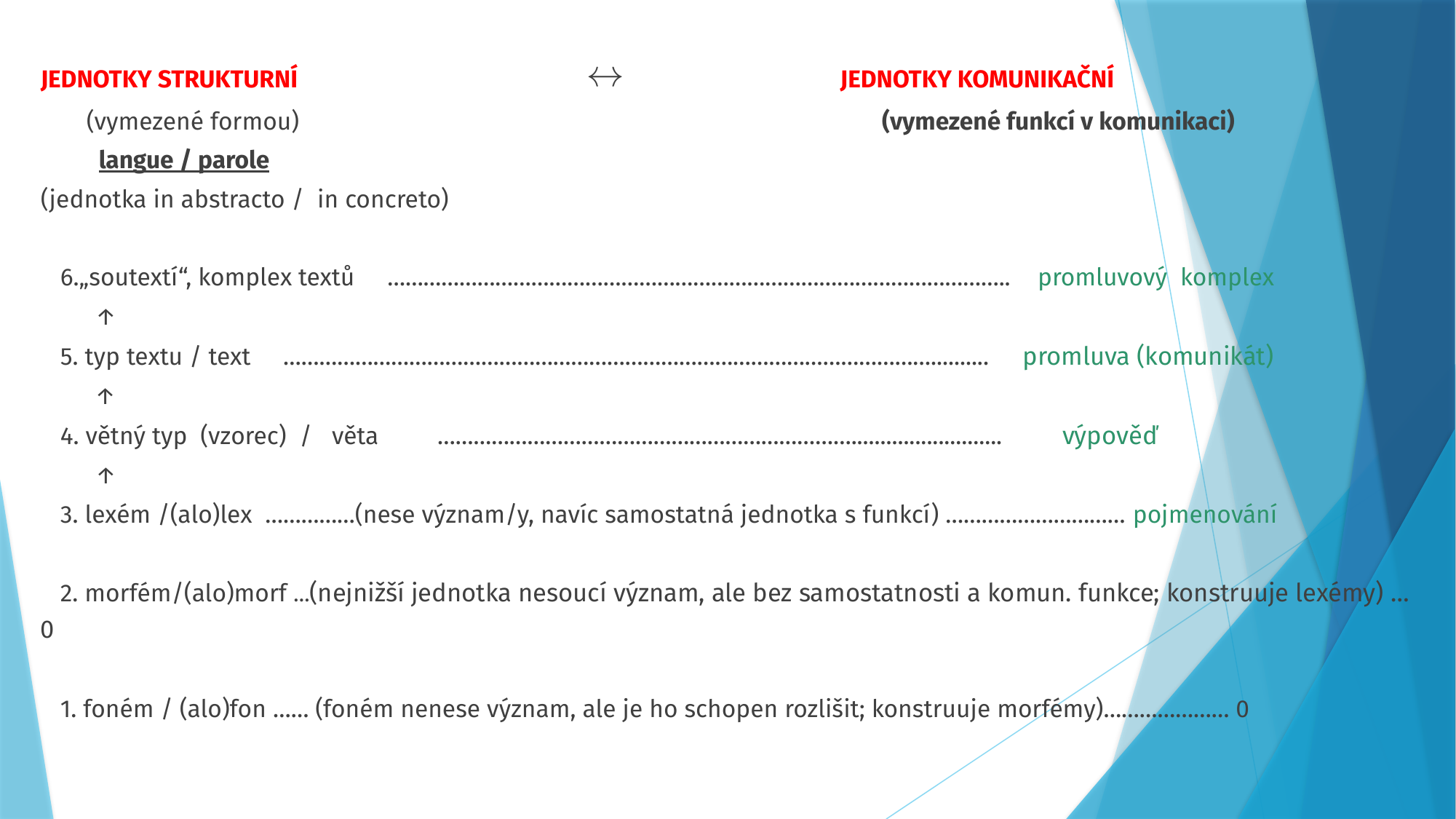

JEDNOTKY STRUKTURNÍ	                                             ↔		                                   JEDNOTKY KOMUNIKAČNÍ
       (vymezené formou)                                                                                         (vymezené funkcí v komunikaci)
          langue / parole
(jednotka in abstracto /  in concreto)

   6.„soutextí“, komplex textů     …………………………………………………………………………………………..    promluvový  komplex
  													    ↑
   5. typ textu / text     ………………………………………………………………………………………………..........     promluva (komunikát)
 													    ↑
   4. větný typ  (vzorec)  /   věta         ……………………………………………………………..........................         výpověď
 													    ↑
   3. lexém /(alo)lex  ……………(nese význam/y, navíc samostatná jednotka s funkcí) ………………………… pojmenování

   2. morfém/(alo)morf …(nejnižší jednotka nesoucí význam, ale bez samostatnosti a komun. funkce; konstruuje lexémy) … 0

   1. foném / (alo)fon …… (foném nenese význam, ale je ho schopen rozlišit; konstruuje morfémy)………………… 0